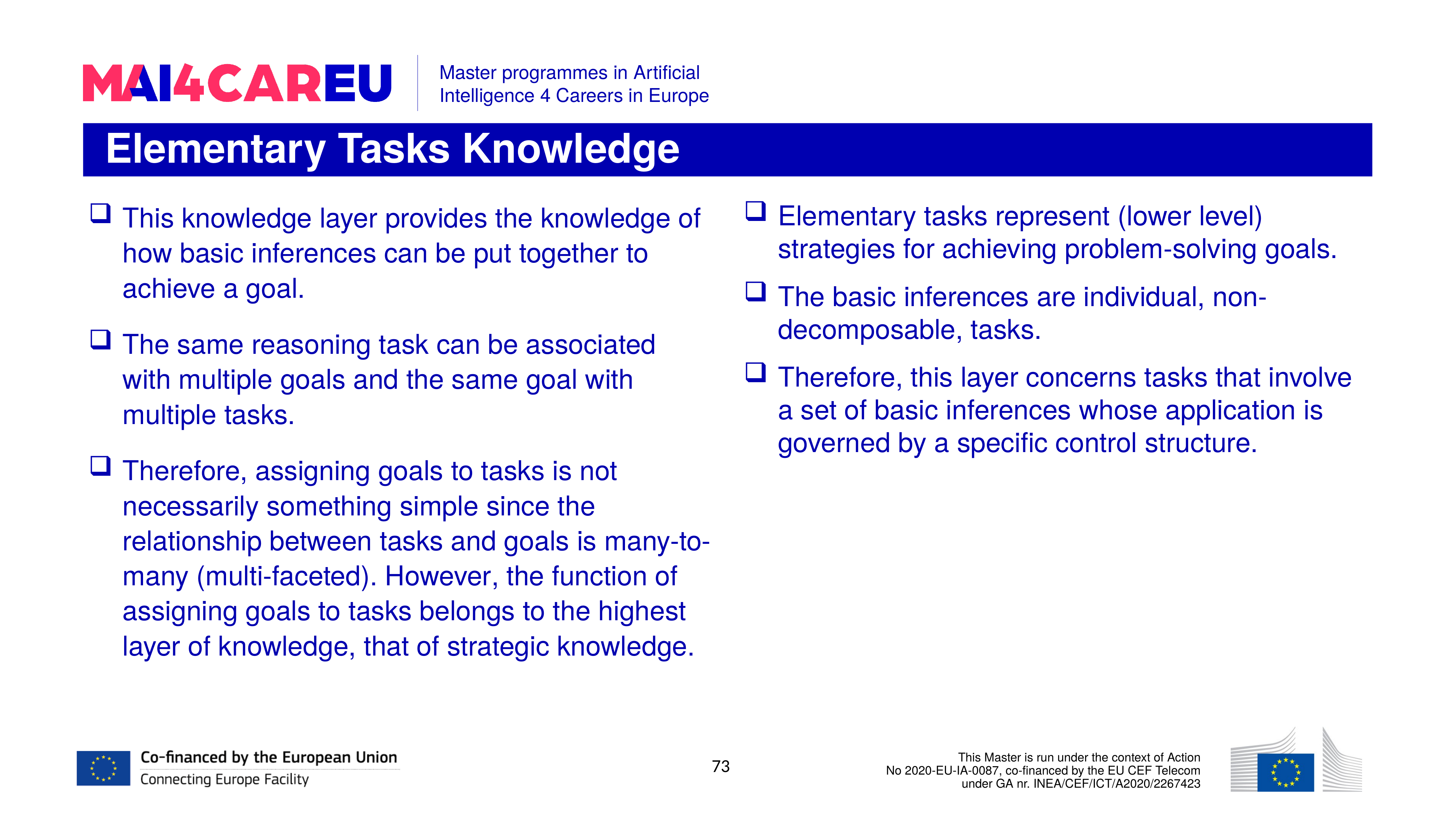

Elementary Tasks Knowledge
This knowledge layer provides the knowledge of how basic inferences can be put together to achieve a goal.
The same reasoning task can be associated with multiple goals and the same goal with multiple tasks.
Therefore, assigning goals to tasks is not necessarily something simple since the relationship between tasks and goals is many-to-many (multi-faceted). However, the function of assigning goals to tasks belongs to the highest layer of knowledge, that of strategic knowledge.

Elementary tasks represent (lower level) strategies for achieving problem-solving goals.
The basic inferences are individual, non-decomposable, tasks.
Therefore, this layer concerns tasks that involve a set of basic inferences whose application is governed by a specific control structure.

73